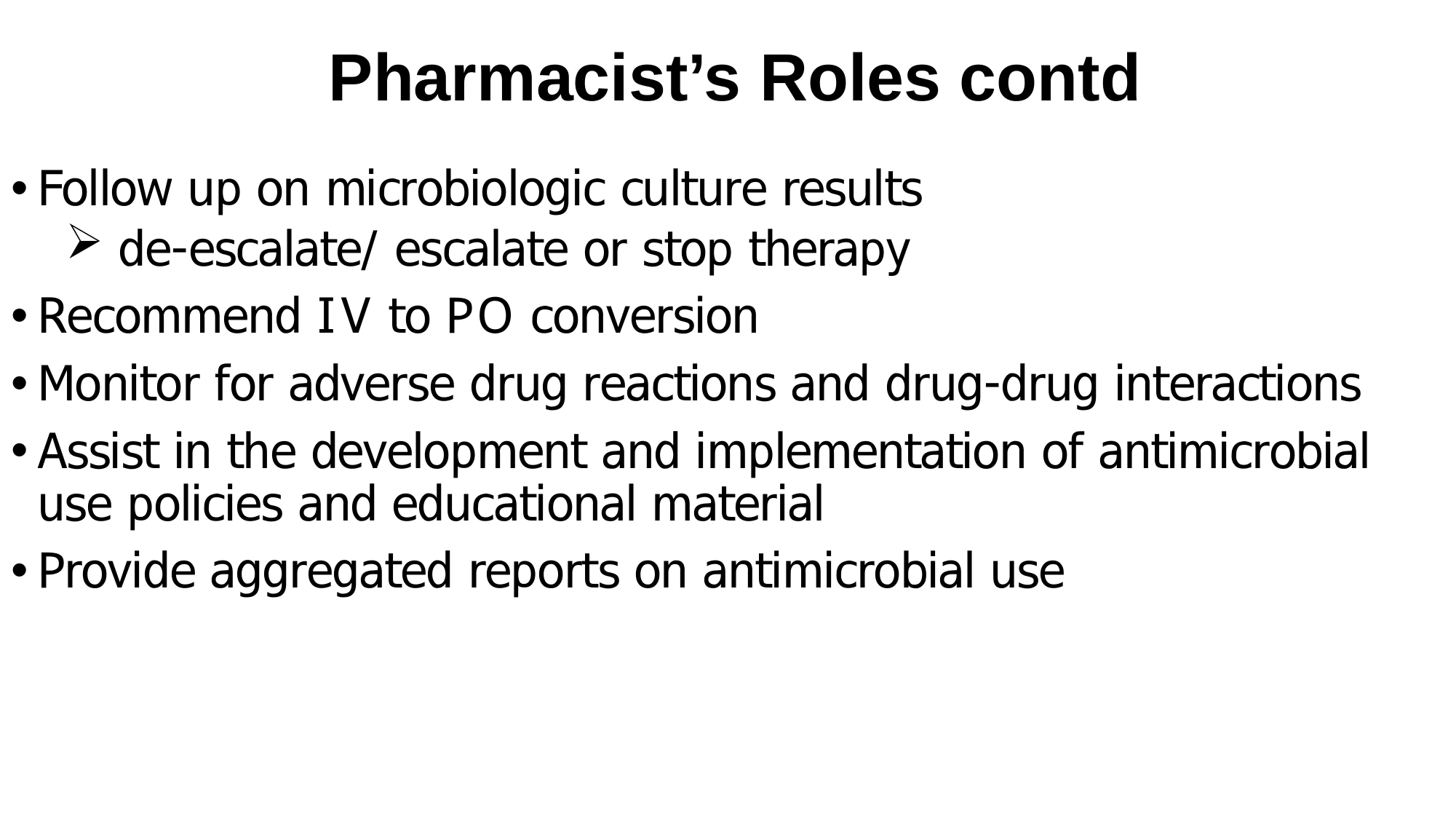

# Pharmacist’s Roles contd
Follow up on microbiologic culture results
 de-escalate/ escalate or stop therapy
Recommend IV to PO conversion
Monitor for adverse drug reactions and drug-drug interactions
Assist in the development and implementation of antimicrobial use policies and educational material
Provide aggregated reports on antimicrobial use